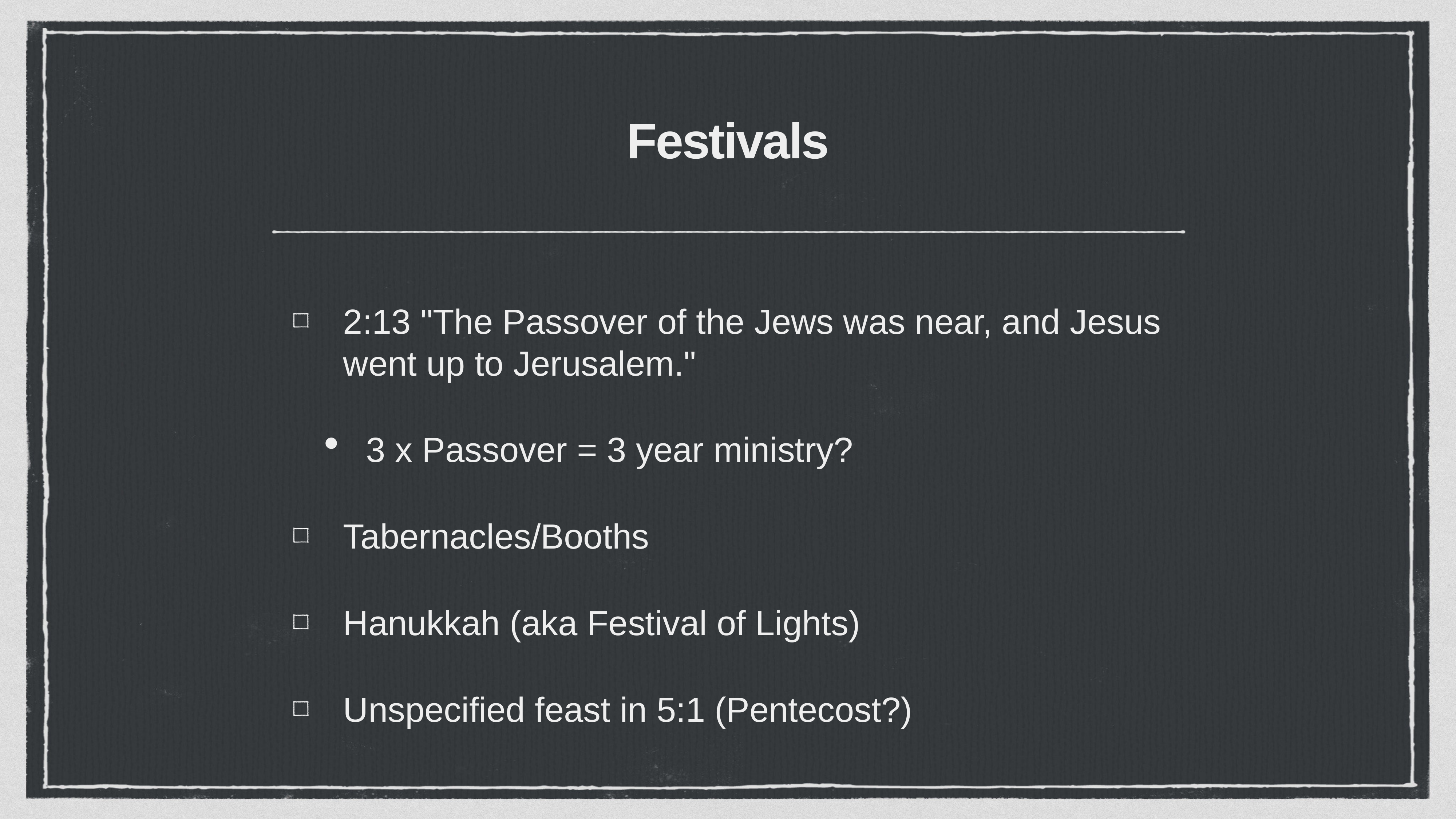

# Festivals
2:13 "The Passover of the Jews was near, and Jesus went up to Jerusalem."
3 x Passover = 3 year ministry?
Tabernacles/Booths
Hanukkah (aka Festival of Lights)
Unspecified feast in 5:1 (Pentecost?)